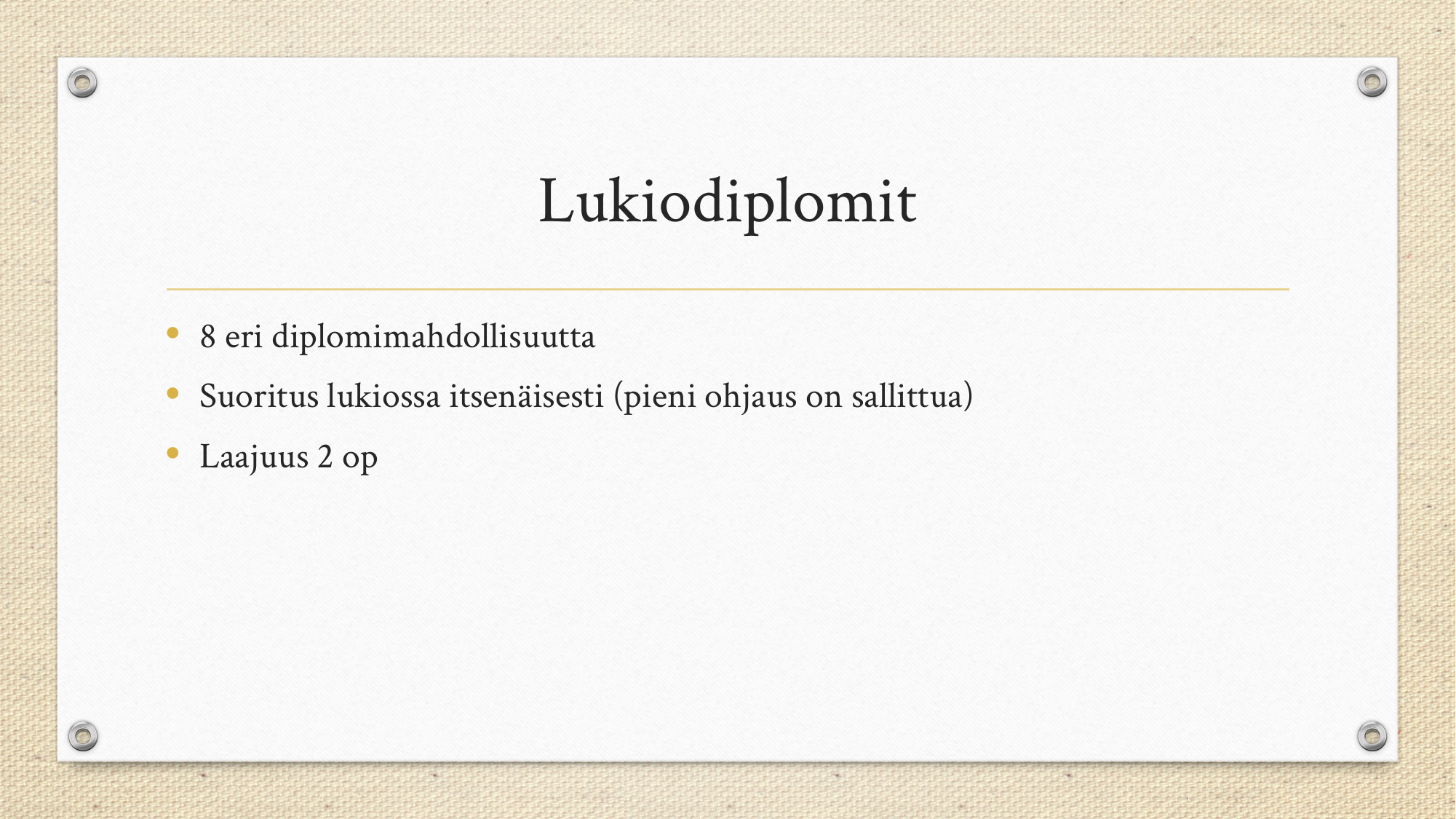

# Lukiodiplomit
8 eri diplomimahdollisuutta
Suoritus lukiossa itsenäisesti (pieni ohjaus on sallittua)
Laajuus 2 op